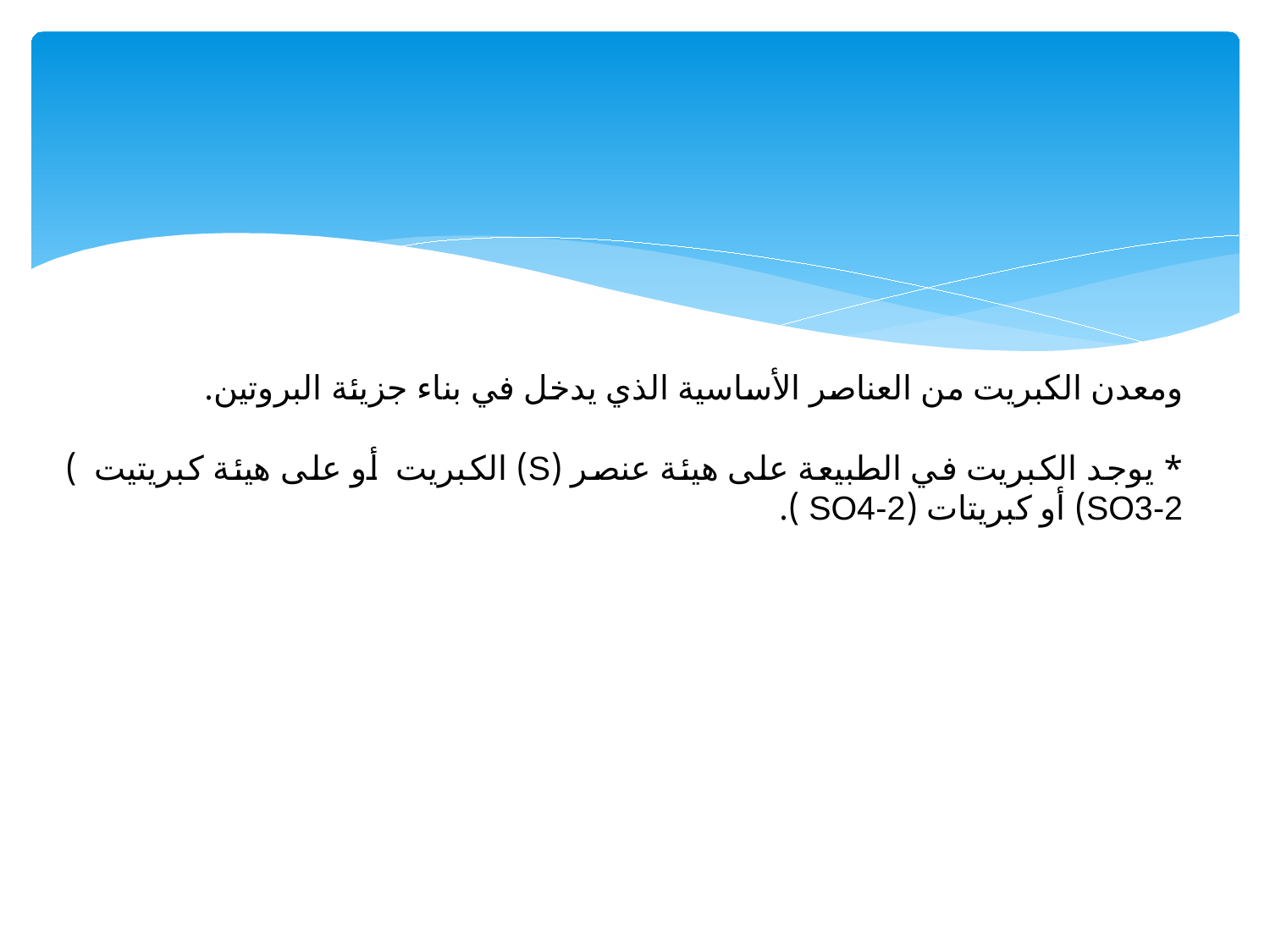

# ومعدن الكبريت من العناصر الأساسية الذي يدخل في بناء جزيئة البروتين. * يوجد الكبريت في الطبيعة على هيئة عنصر (S) الكبريت  أو على هيئة كبريتيت  ) SO3-2) أو كبريتات (SO4-2 ).